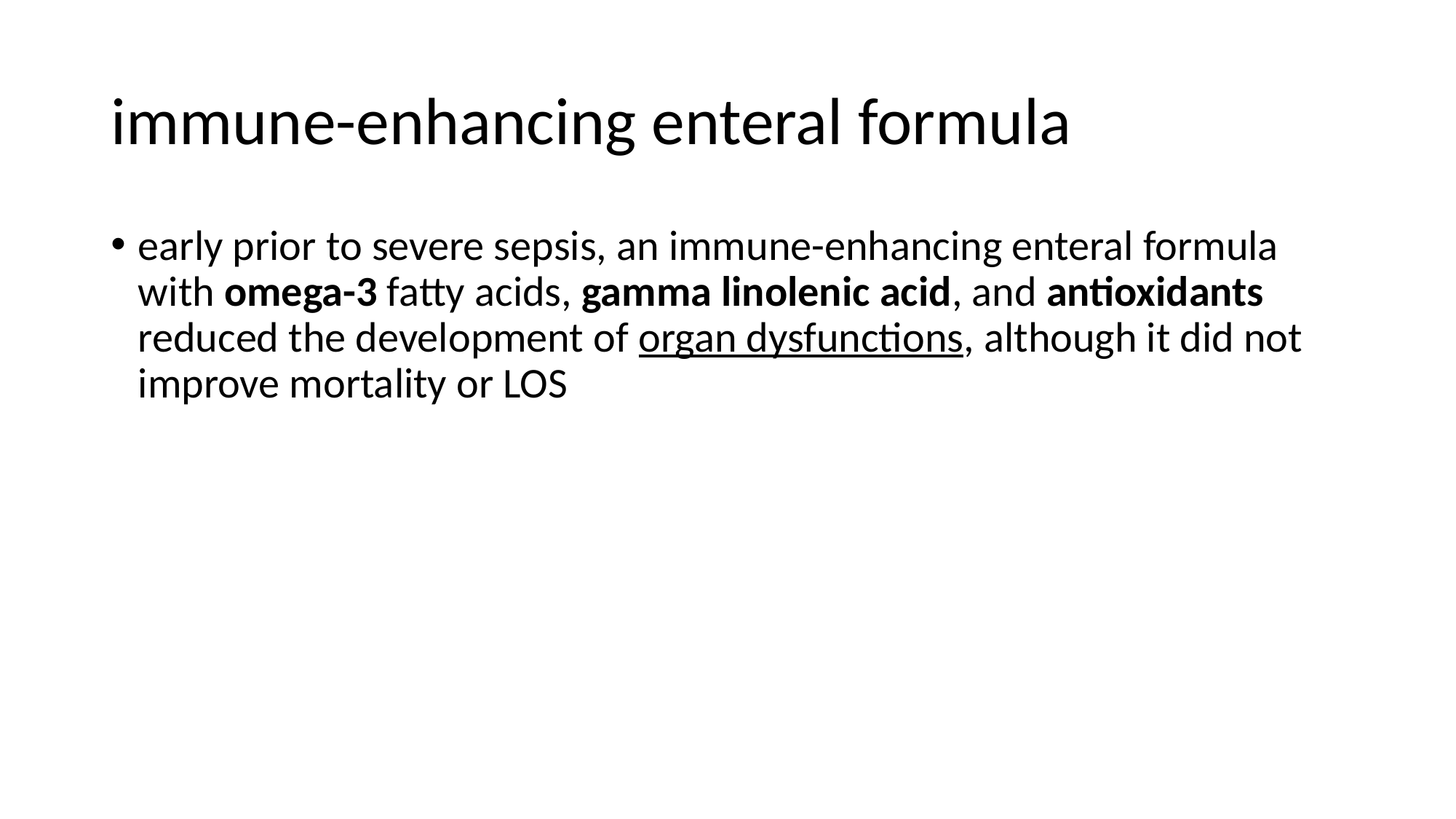

# immune-enhancing enteral formula
early prior to severe sepsis, an immune-enhancing enteral formula with omega-3 fatty acids, gamma linolenic acid, and antioxidants reduced the development of organ dysfunctions, although it did not improve mortality or LOS